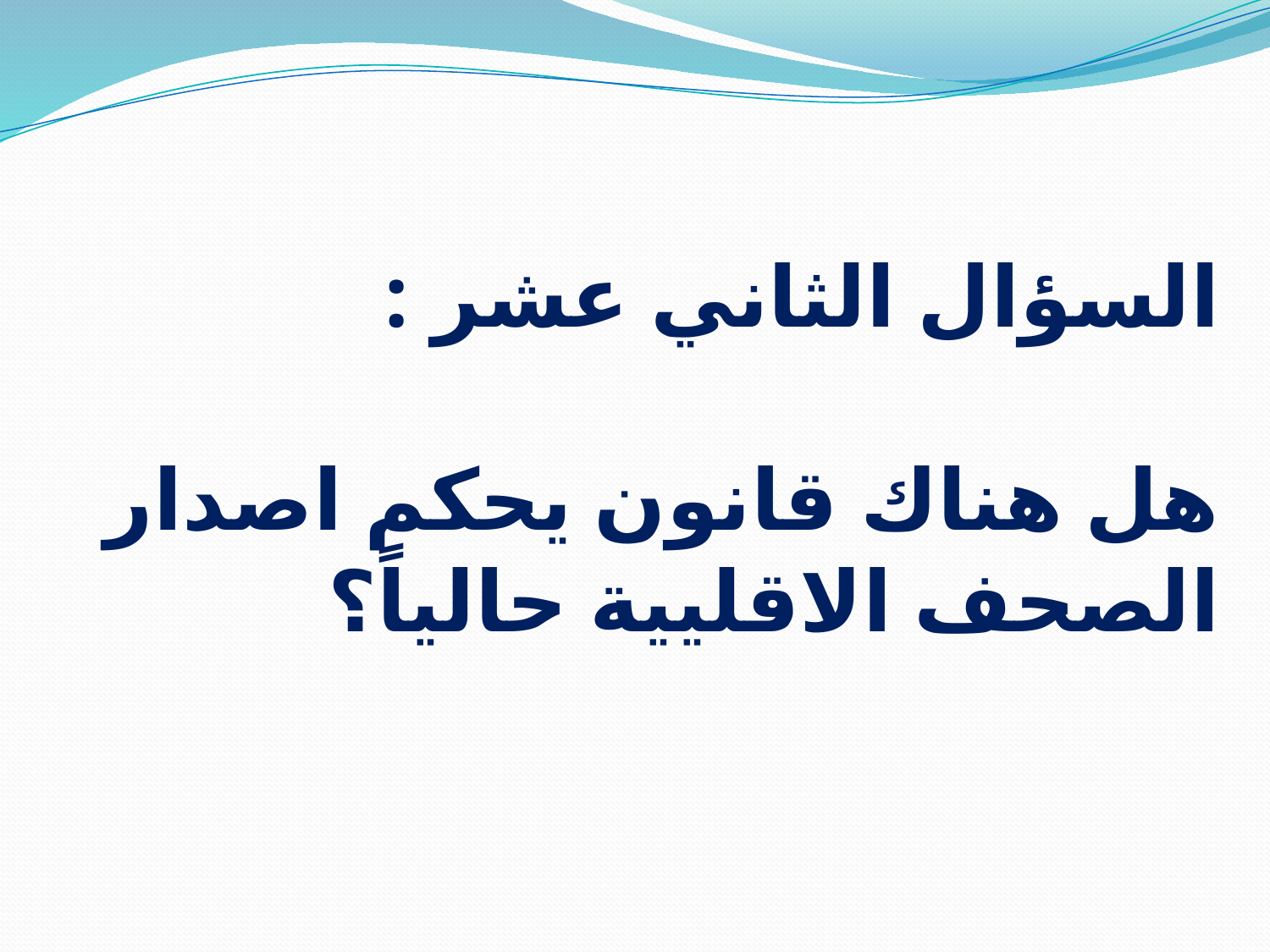

السؤال الثاني عشر :

هل هناك قانون يحكم اصدار
الصحف الاقليية حالياً؟